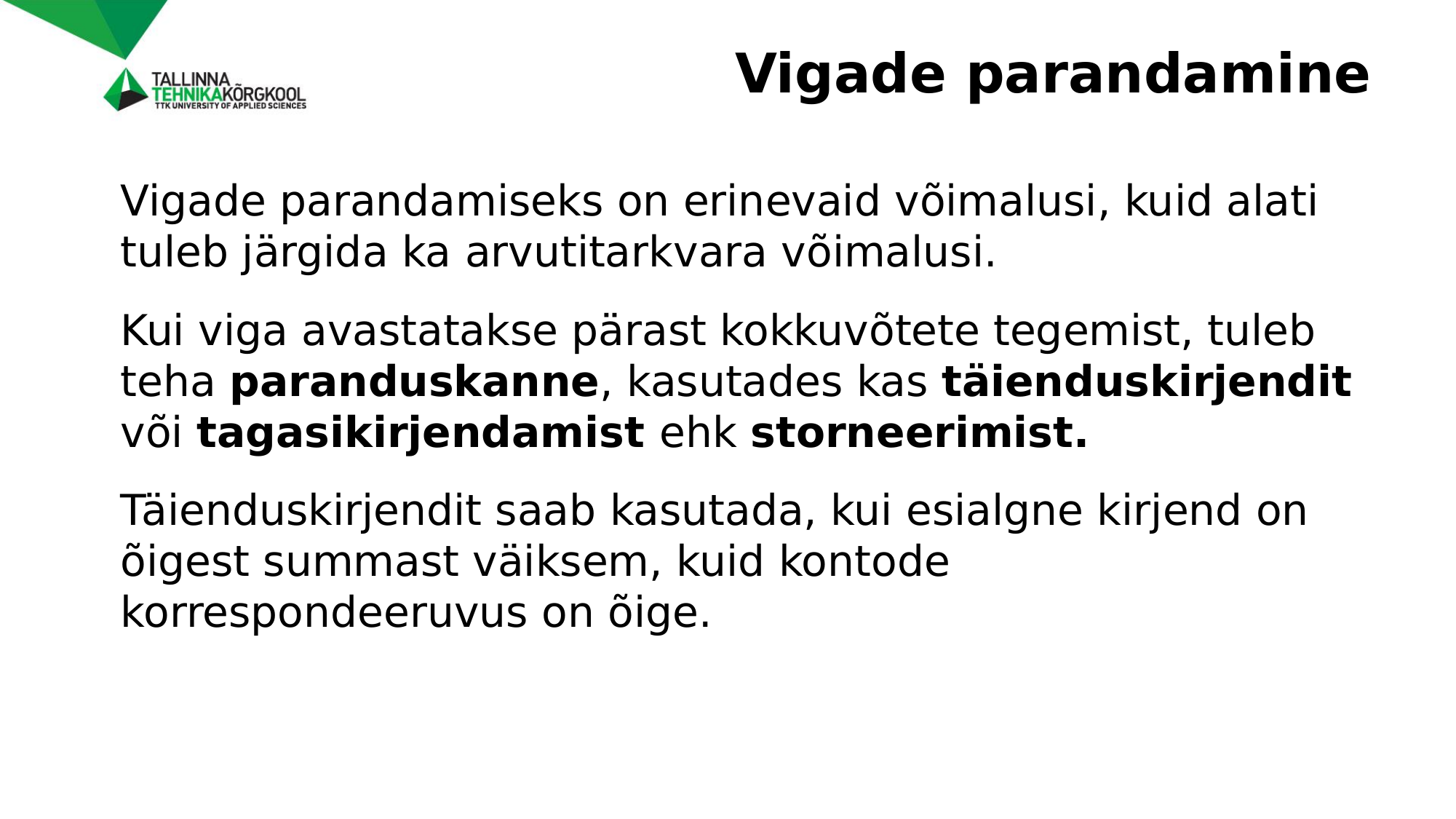

# Vigade parandamine
Vigade parandamiseks on erinevaid võimalusi, kuid alati tuleb järgida ka arvutitarkvara võimalusi.
Kui viga avastatakse pärast kokkuvõtete tegemist, tuleb teha paranduskanne, kasutades kas täienduskirjendit või tagasikirjendamist ehk storneerimist.
Täienduskirjendit saab kasutada, kui esialgne kirjend on õigest summast väiksem, kuid kontode korrespondeeruvus on õige.